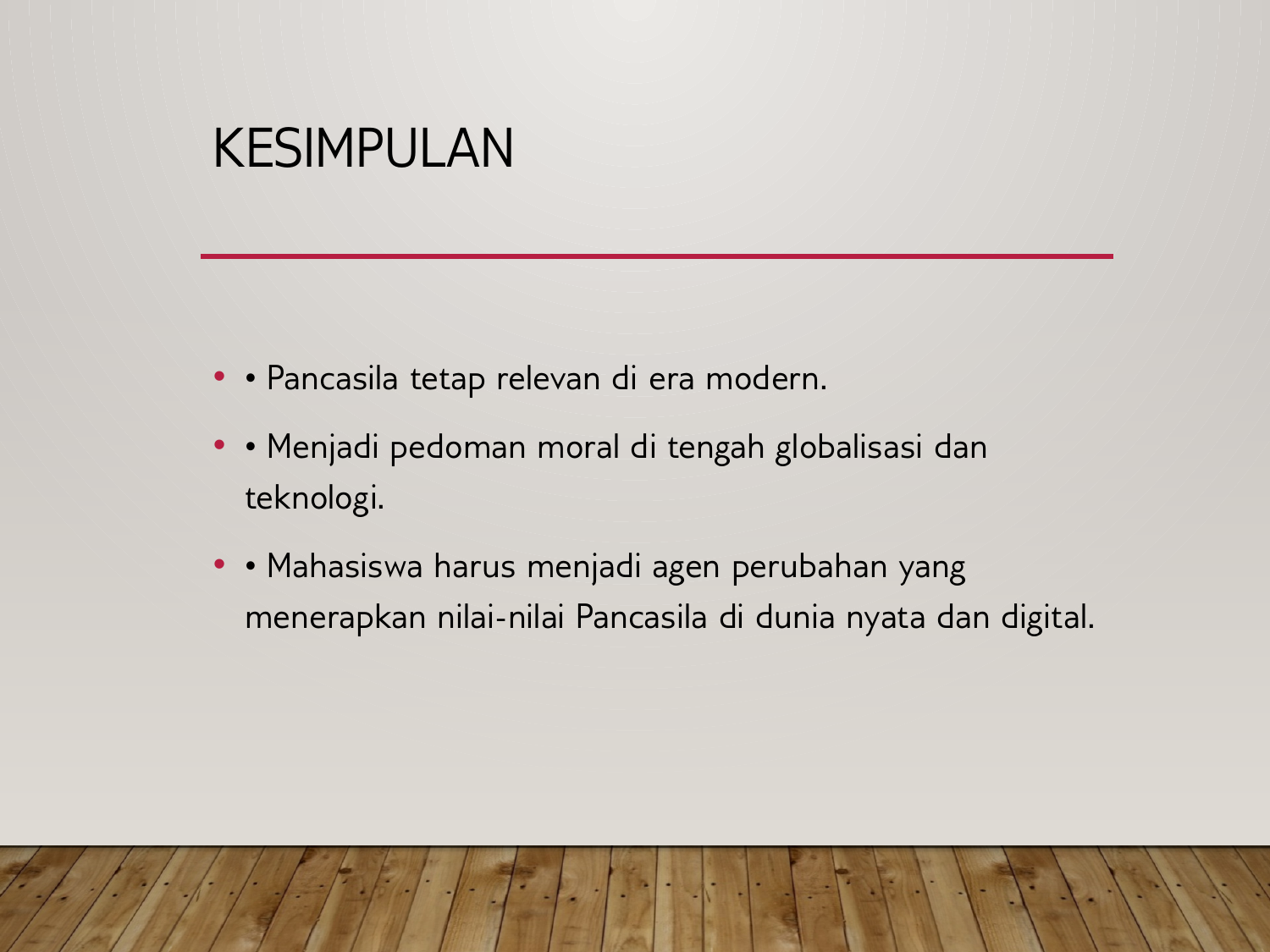

# Kesimpulan

• Pancasila tetap relevan di era modern.
• Menjadi pedoman moral di tengah globalisasi dan teknologi.
• Mahasiswa harus menjadi agen perubahan yang menerapkan nilai-nilai Pancasila di dunia nyata dan digital.